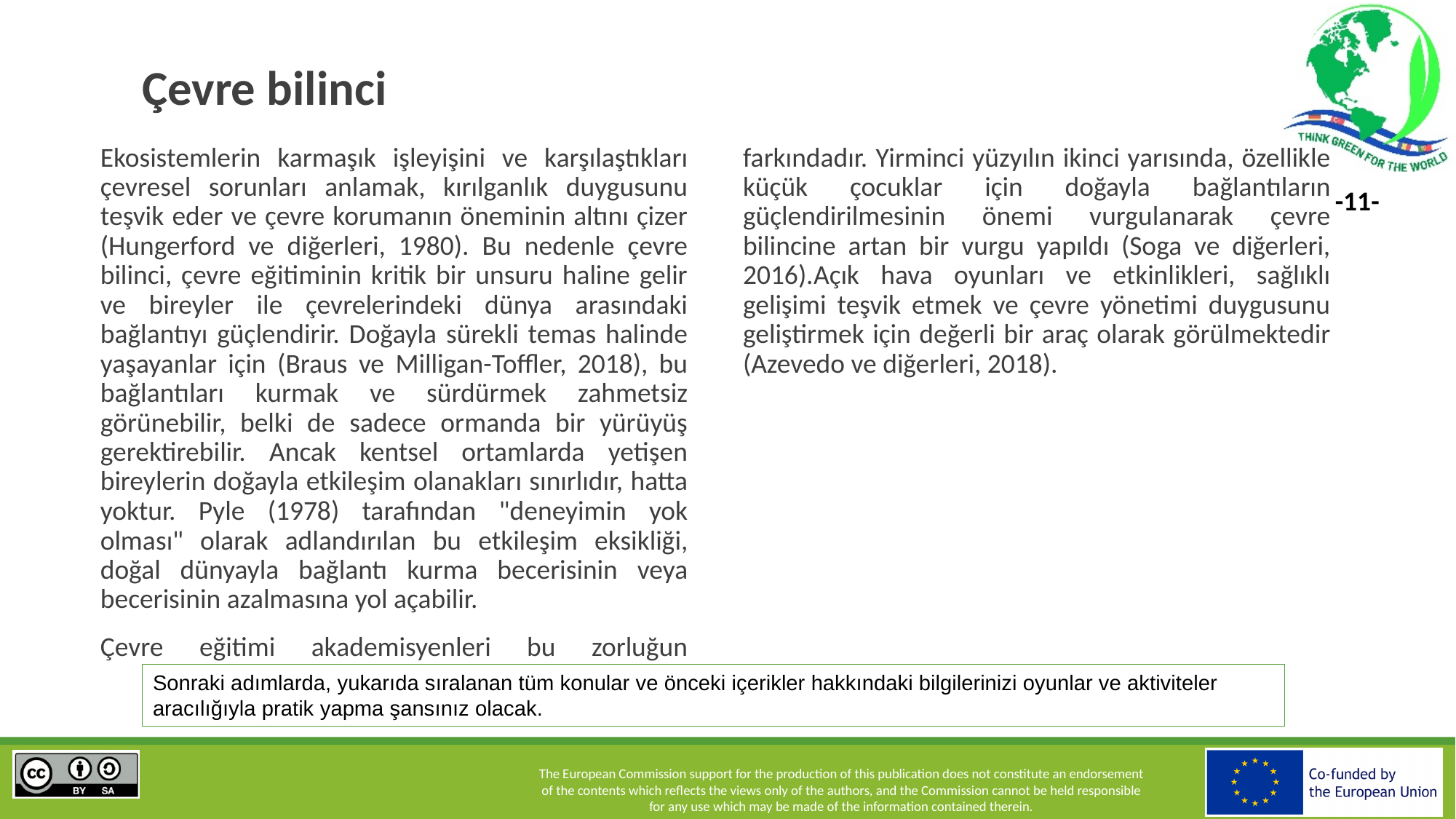

# Çevre bilinci
Ekosistemlerin karmaşık işleyişini ve karşılaştıkları çevresel sorunları anlamak, kırılganlık duygusunu teşvik eder ve çevre korumanın öneminin altını çizer (Hungerford ve diğerleri, 1980). Bu nedenle çevre bilinci, çevre eğitiminin kritik bir unsuru haline gelir ve bireyler ile çevrelerindeki dünya arasındaki bağlantıyı güçlendirir. Doğayla sürekli temas halinde yaşayanlar için (Braus ve Milligan-Toffler, 2018), bu bağlantıları kurmak ve sürdürmek zahmetsiz görünebilir, belki de sadece ormanda bir yürüyüş gerektirebilir. Ancak kentsel ortamlarda yetişen bireylerin doğayla etkileşim olanakları sınırlıdır, hatta yoktur. Pyle (1978) tarafından "deneyimin yok olması" olarak adlandırılan bu etkileşim eksikliği, doğal dünyayla bağlantı kurma becerisinin veya becerisinin azalmasına yol açabilir.
Çevre eğitimi akademisyenleri bu zorluğun farkındadır. Yirminci yüzyılın ikinci yarısında, özellikle küçük çocuklar için doğayla bağlantıların güçlendirilmesinin önemi vurgulanarak çevre bilincine artan bir vurgu yapıldı (Soga ve diğerleri, 2016).Açık hava oyunları ve etkinlikleri, sağlıklı gelişimi teşvik etmek ve çevre yönetimi duygusunu geliştirmek için değerli bir araç olarak görülmektedir (Azevedo ve diğerleri, 2018).

Sonraki adımlarda, yukarıda sıralanan tüm konular ve önceki içerikler hakkındaki bilgilerinizi oyunlar ve aktiviteler aracılığıyla pratik yapma şansınız olacak.